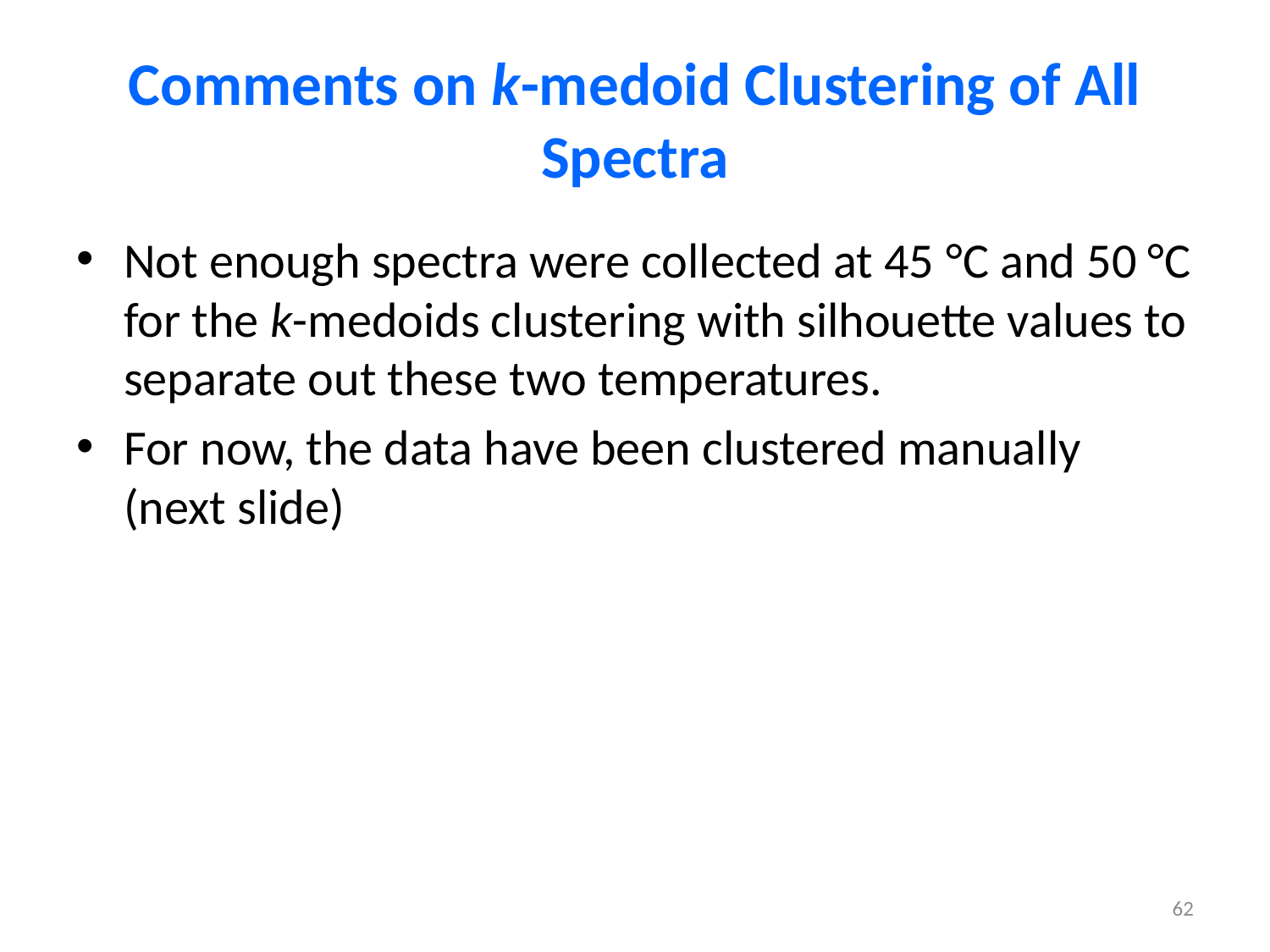

# Comments on k-medoid Clustering of All Spectra
Not enough spectra were collected at 45 °C and 50 °C for the k-medoids clustering with silhouette values to separate out these two temperatures.
For now, the data have been clustered manually (next slide)
62